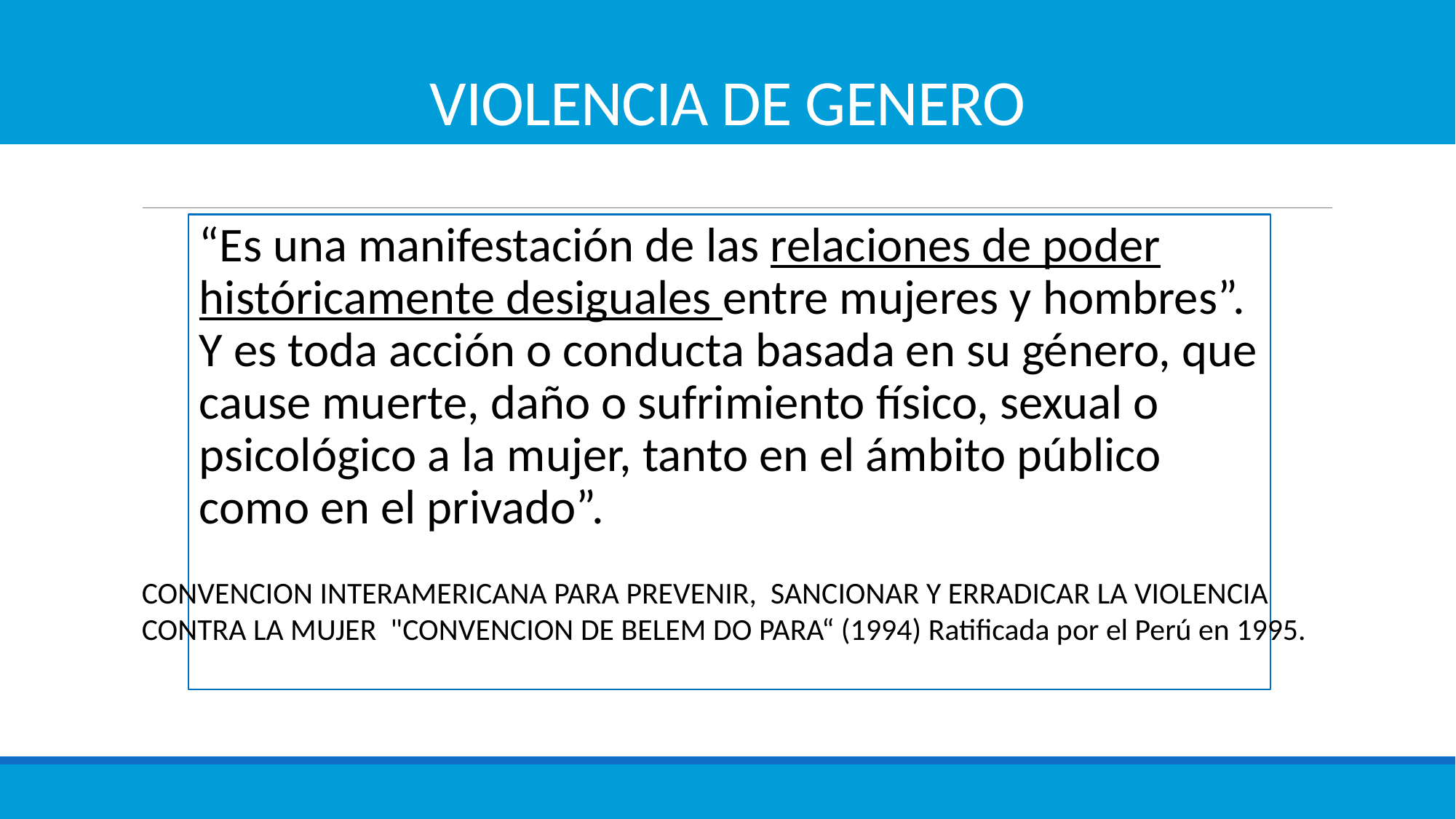

# VIOLENCIA DE GENERO
“Es una manifestación de las relaciones de poder históricamente desiguales entre mujeres y hombres”. Y es toda acción o conducta basada en su género, que cause muerte, daño o sufrimiento físico, sexual o psicológico a la mujer, tanto en el ámbito público como en el privado”.
CONVENCION INTERAMERICANA PARA PREVENIR,  SANCIONAR Y ERRADICAR LA VIOLENCIA CONTRA LA MUJER  "CONVENCION DE BELEM DO PARA“ (1994) Ratificada por el Perú en 1995.